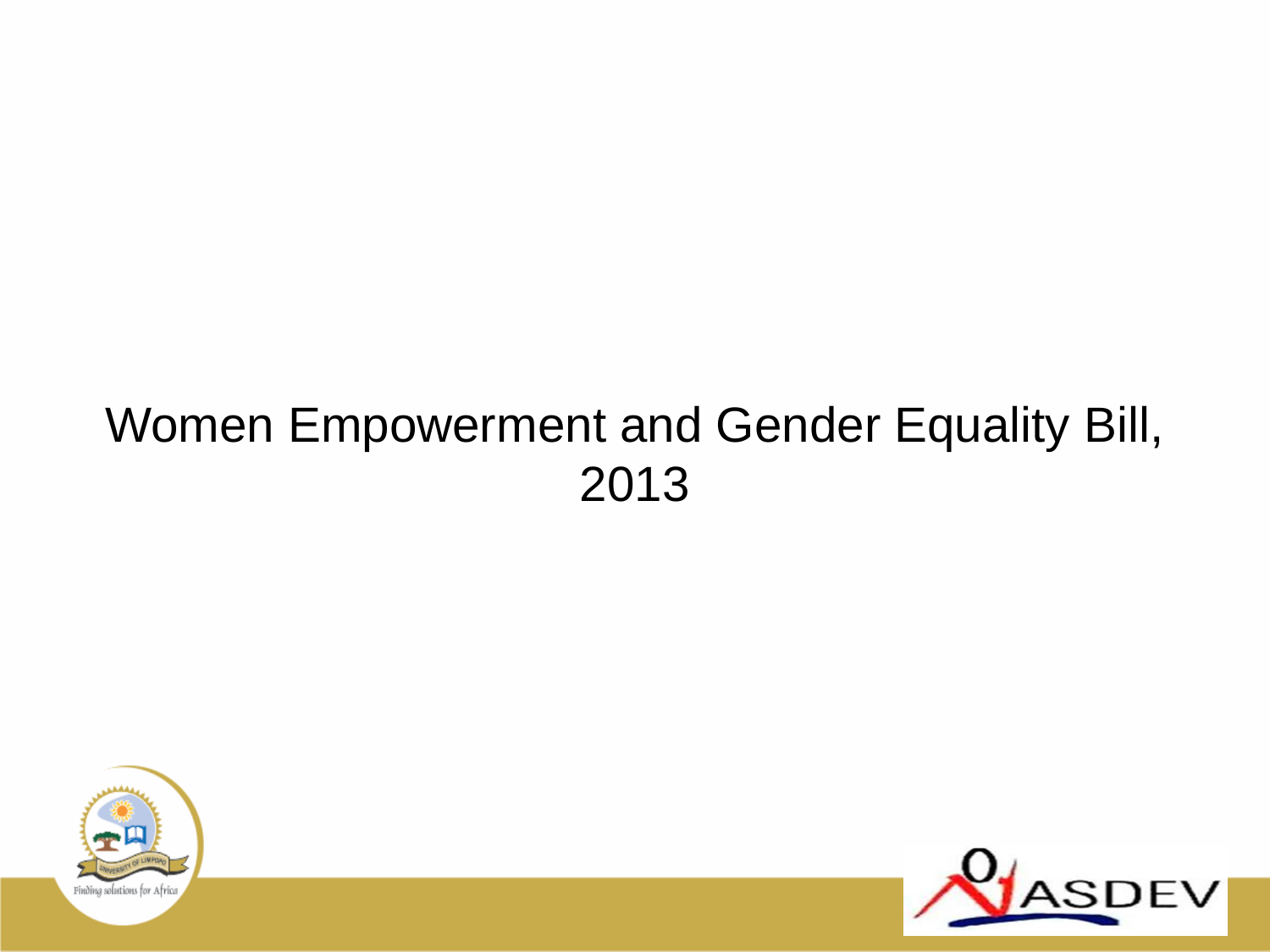

# Women Empowerment and Gender Equality Bill, 2013